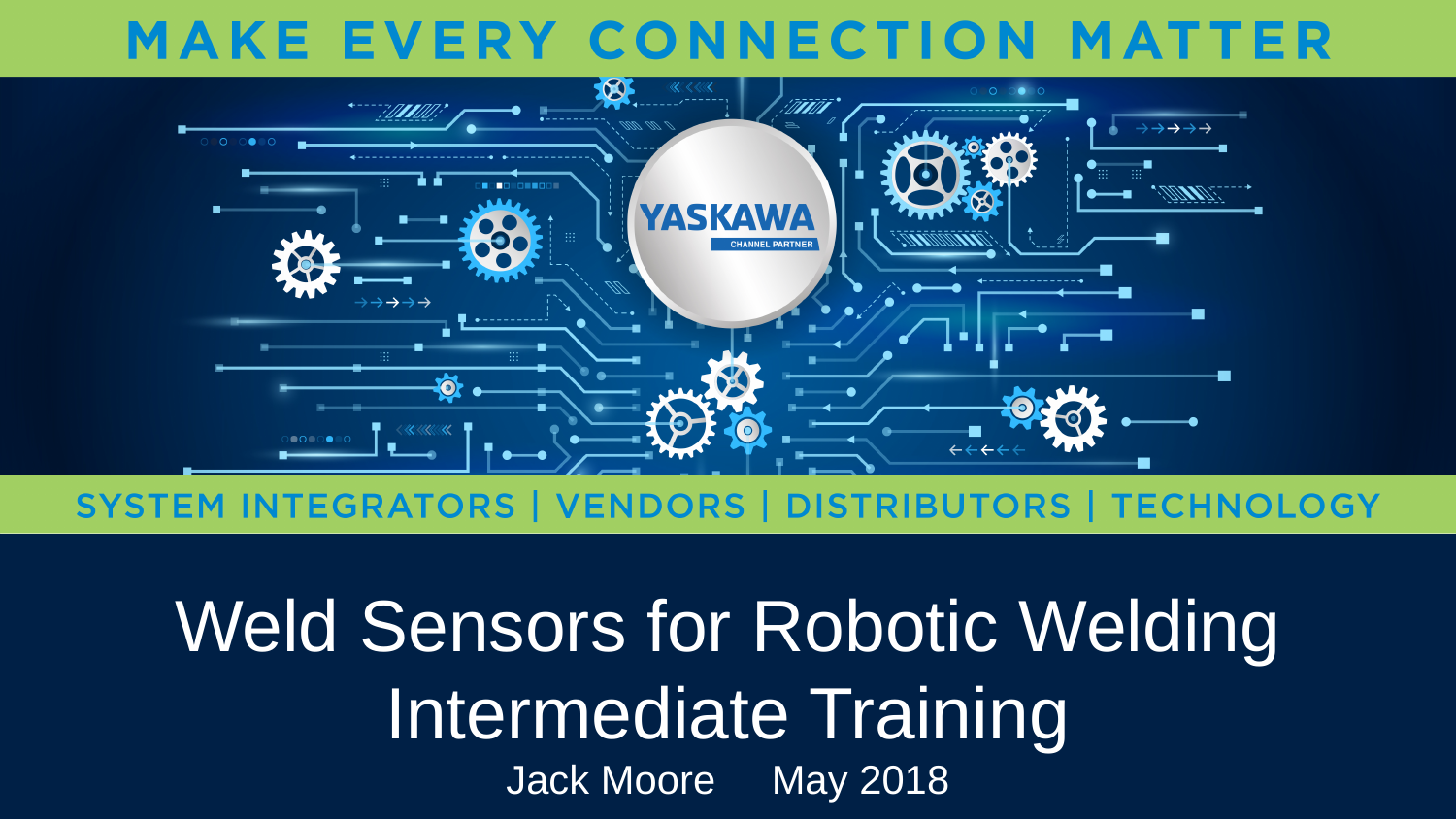

Weld Sensors for Robotic Welding
Intermediate Training
Jack Moore     May 2018